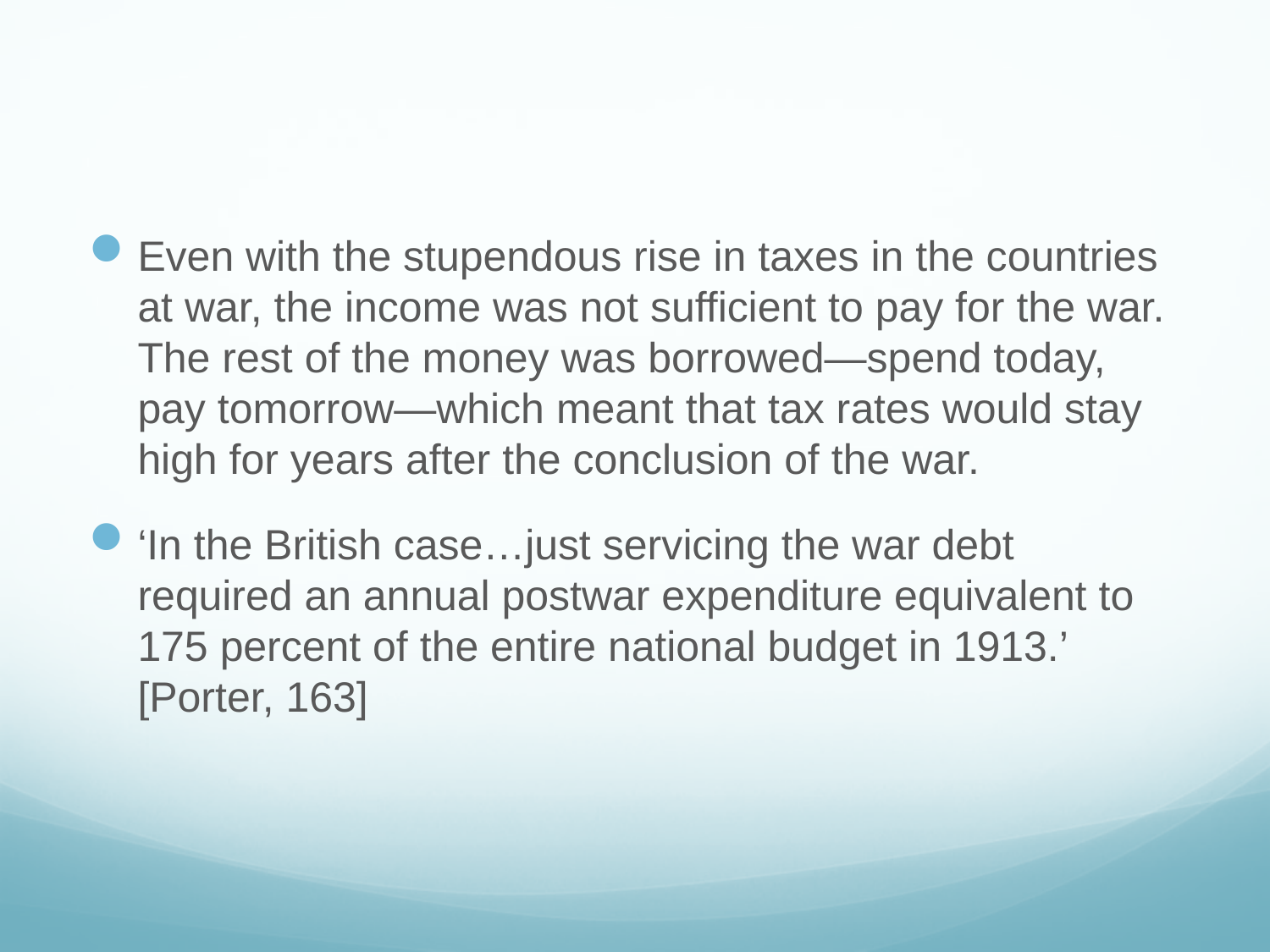

#
Even with the stupendous rise in taxes in the countries at war, the income was not sufficient to pay for the war. The rest of the money was borrowed—spend today, pay tomorrow—which meant that tax rates would stay high for years after the conclusion of the war.
‘In the British case…just servicing the war debt required an annual postwar expenditure equivalent to 175 percent of the entire national budget in 1913.’ [Porter, 163]